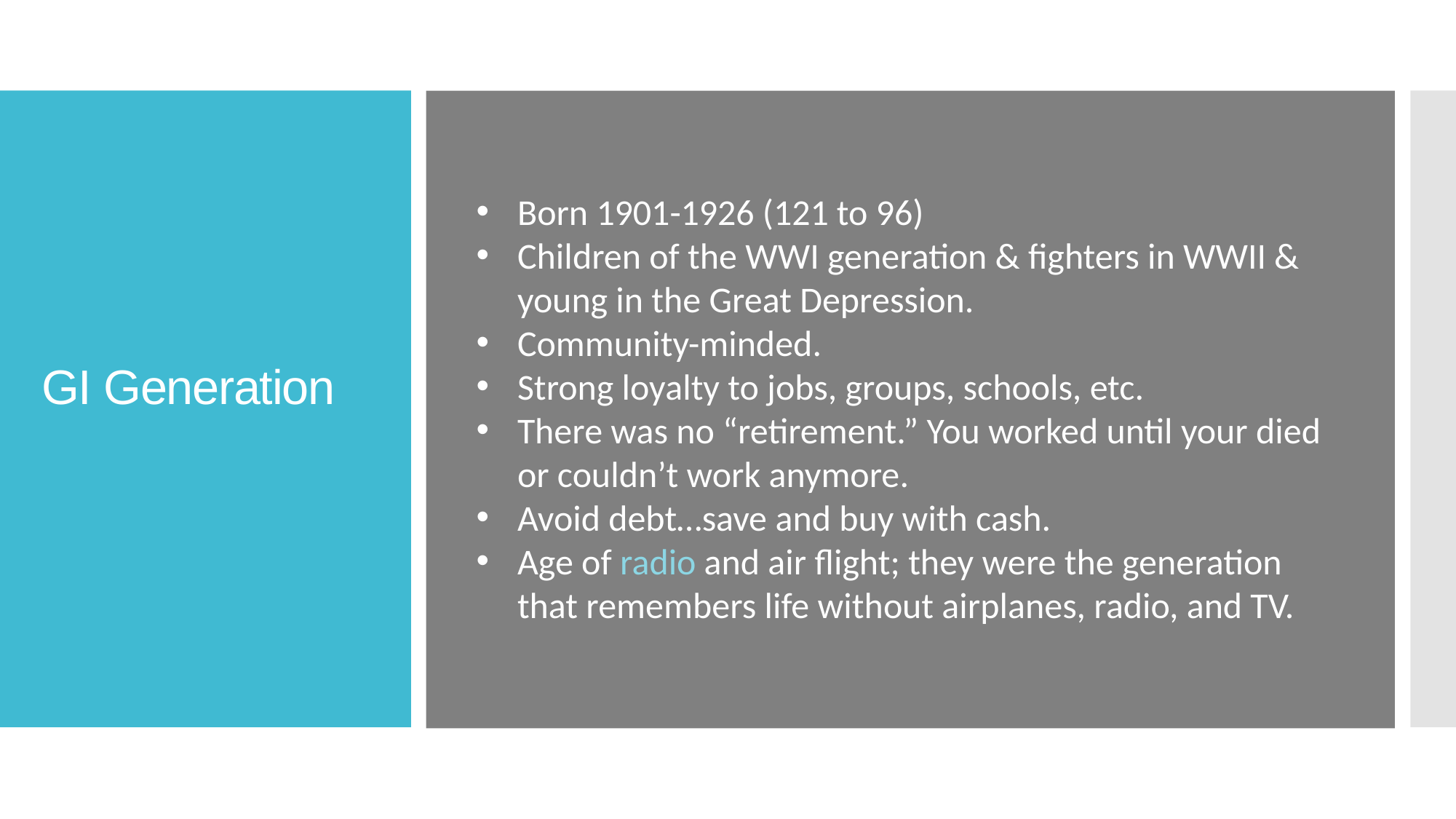

# GI Generation
Born 1901-1926 (121 to 96)
Children of the WWI generation & fighters in WWII & young in the Great Depression.
Community-minded.
Strong loyalty to jobs, groups, schools, etc.
There was no “retirement.” You worked until your died or couldn’t work anymore.
Avoid debt…save and buy with cash.
Age of radio and air flight; they were the generation that remembers life without airplanes, radio, and TV.